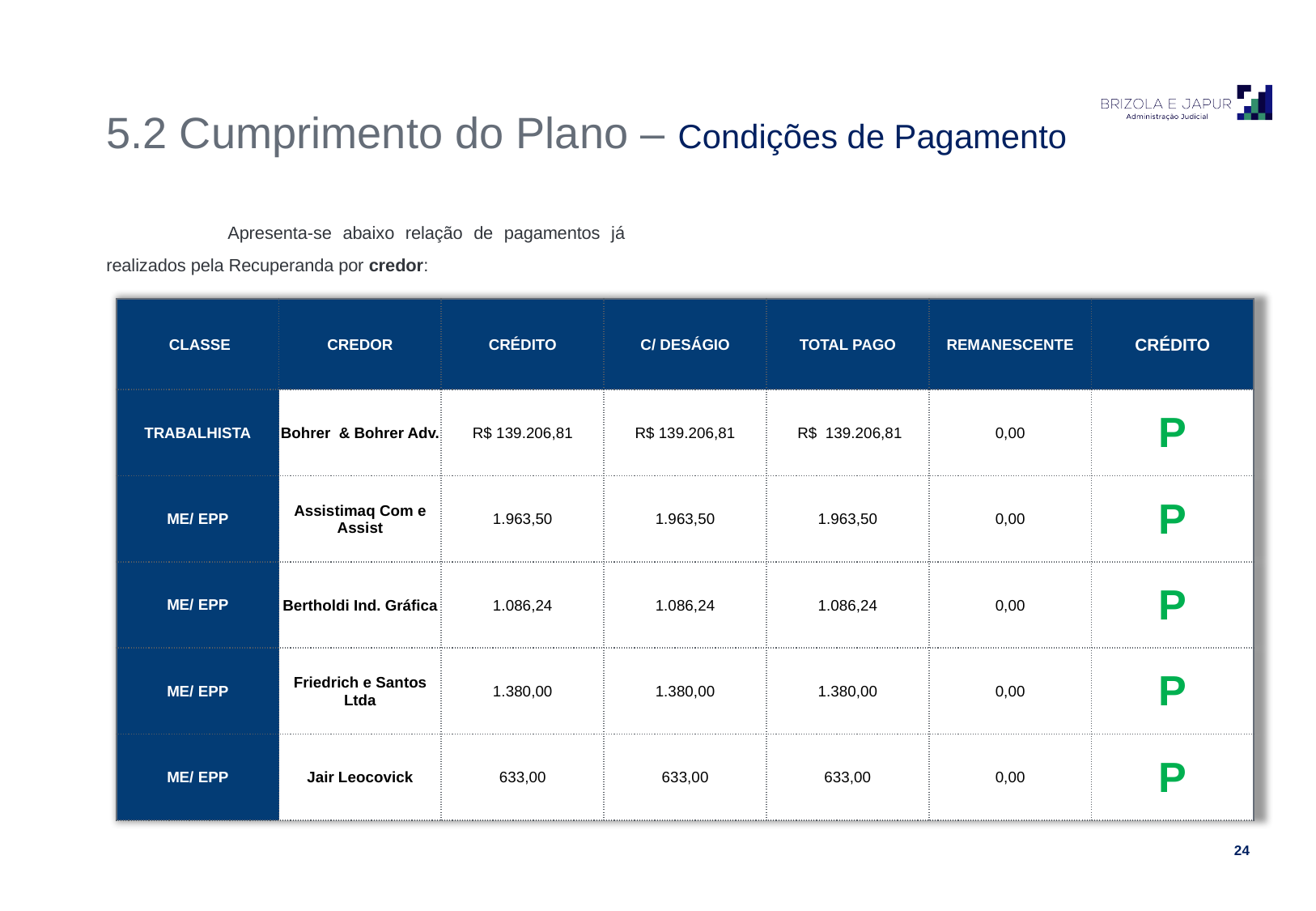

5.2 Cumprimento do Plano – Condições de Pagamento
	Apresenta-se abaixo relação de pagamentos já realizados pela Recuperanda por credor:
| CLASSE | CREDOR | CRÉDITO | C/ DESÁGIO | TOTAL PAGO | REMANESCENTE | CRÉDITO |
| --- | --- | --- | --- | --- | --- | --- |
| TRABALHISTA | Bohrer & Bohrer Adv. | R$ 139.206,81 | R$ 139.206,81 | R$  139.206,81 | 0,00 | P |
| ME/ EPP | Assistimaq Com e Assist | 1.963,50 | 1.963,50 | 1.963,50 | 0,00 | P |
| ME/ EPP | Bertholdi Ind. Gráfica | 1.086,24 | 1.086,24 | 1.086,24 | 0,00 | P |
| ME/ EPP | Friedrich e Santos Ltda | 1.380,00 | 1.380,00 | 1.380,00 | 0,00 | P |
| ME/ EPP | Jair Leocovick | 633,00 | 633,00 | 633,00 | 0,00 | P |